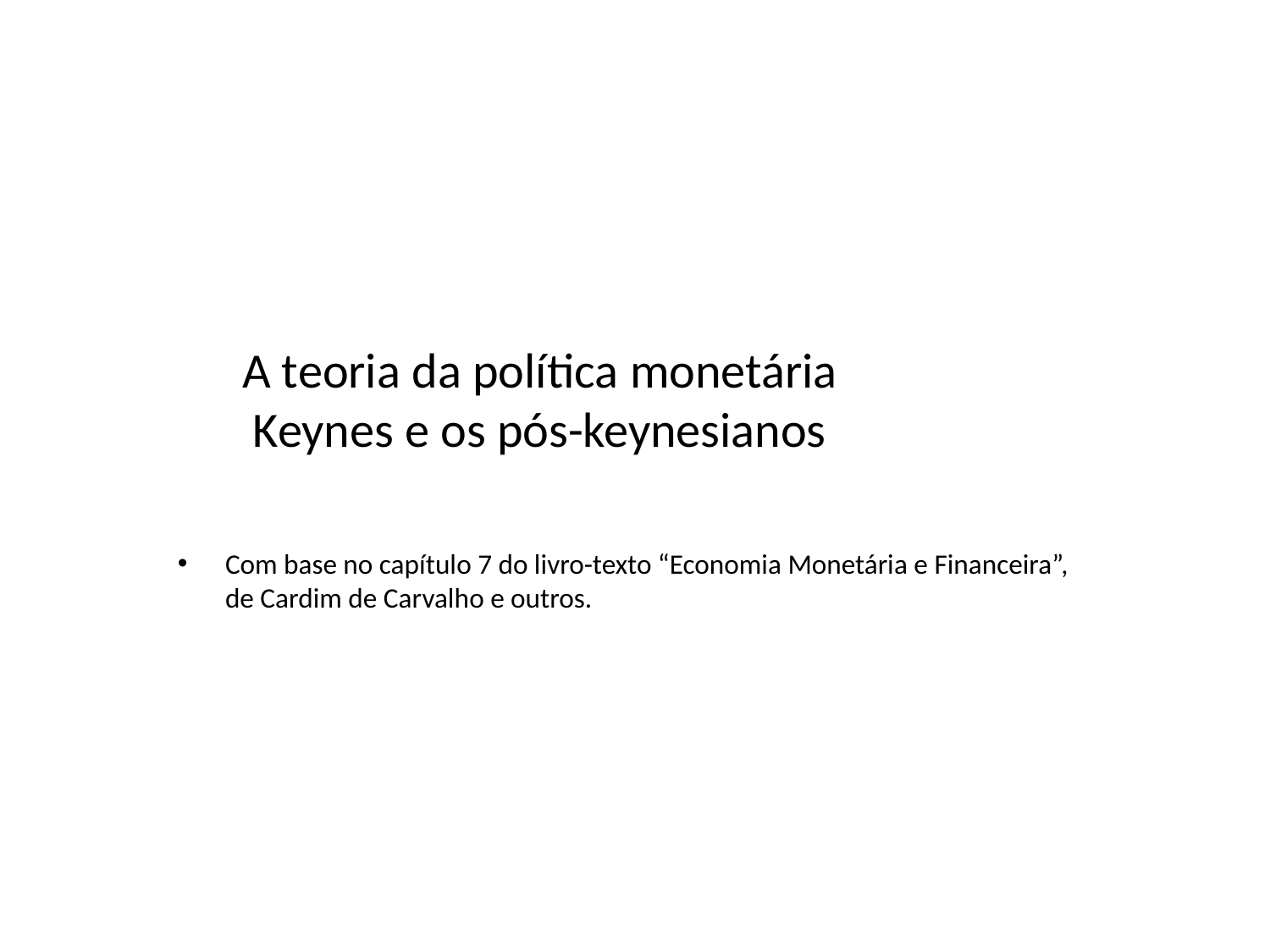

A teoria da política monetária
Keynes e os pós-keynesianos
Com base no capítulo 7 do livro-texto “Economia Monetária e Financeira”, de Cardim de Carvalho e outros.